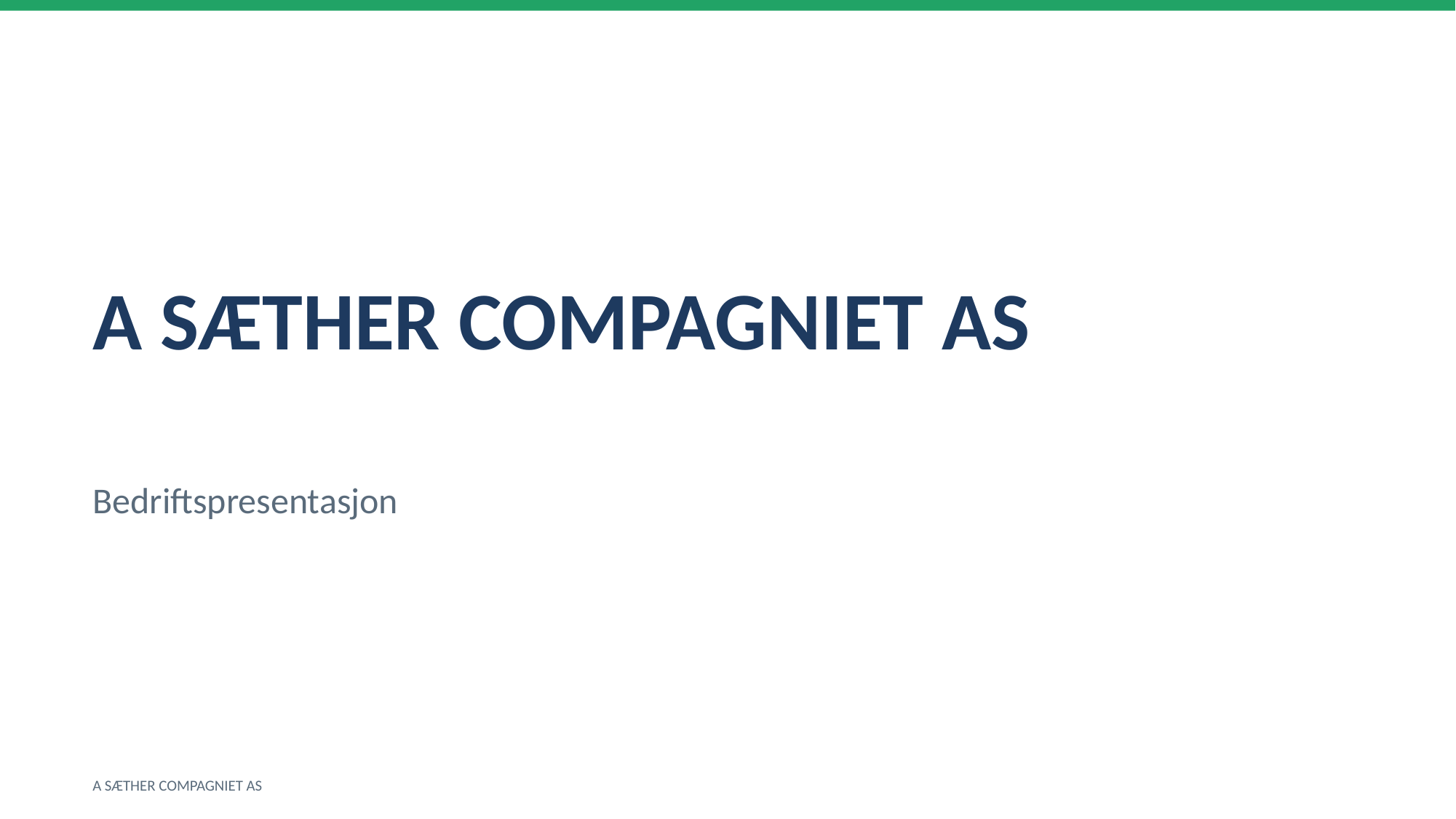

A SÆTHER COMPAGNIET AS
Bedriftspresentasjon
A SÆTHER COMPAGNIET AS